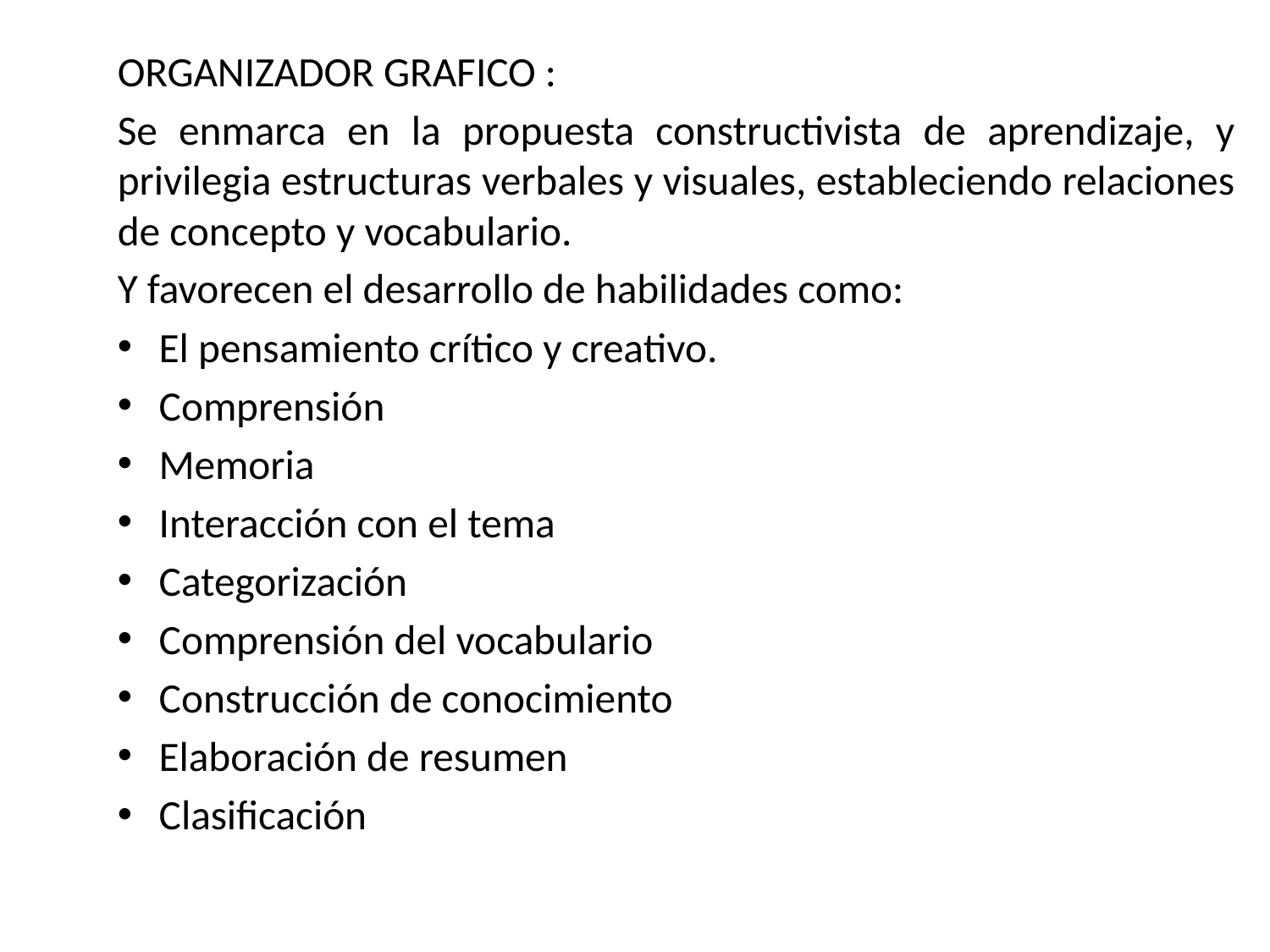

ORGANIZADOR GRAFICO :
Se enmarca en la propuesta constructivista de aprendizaje, y privilegia estructuras verbales y visuales, estableciendo relaciones de concepto y vocabulario.
Y favorecen el desarrollo de habilidades como:
El pensamiento crítico y creativo.
Comprensión
Memoria
Interacción con el tema
Categorización
Comprensión del vocabulario
Construcción de conocimiento
Elaboración de resumen
Clasificación